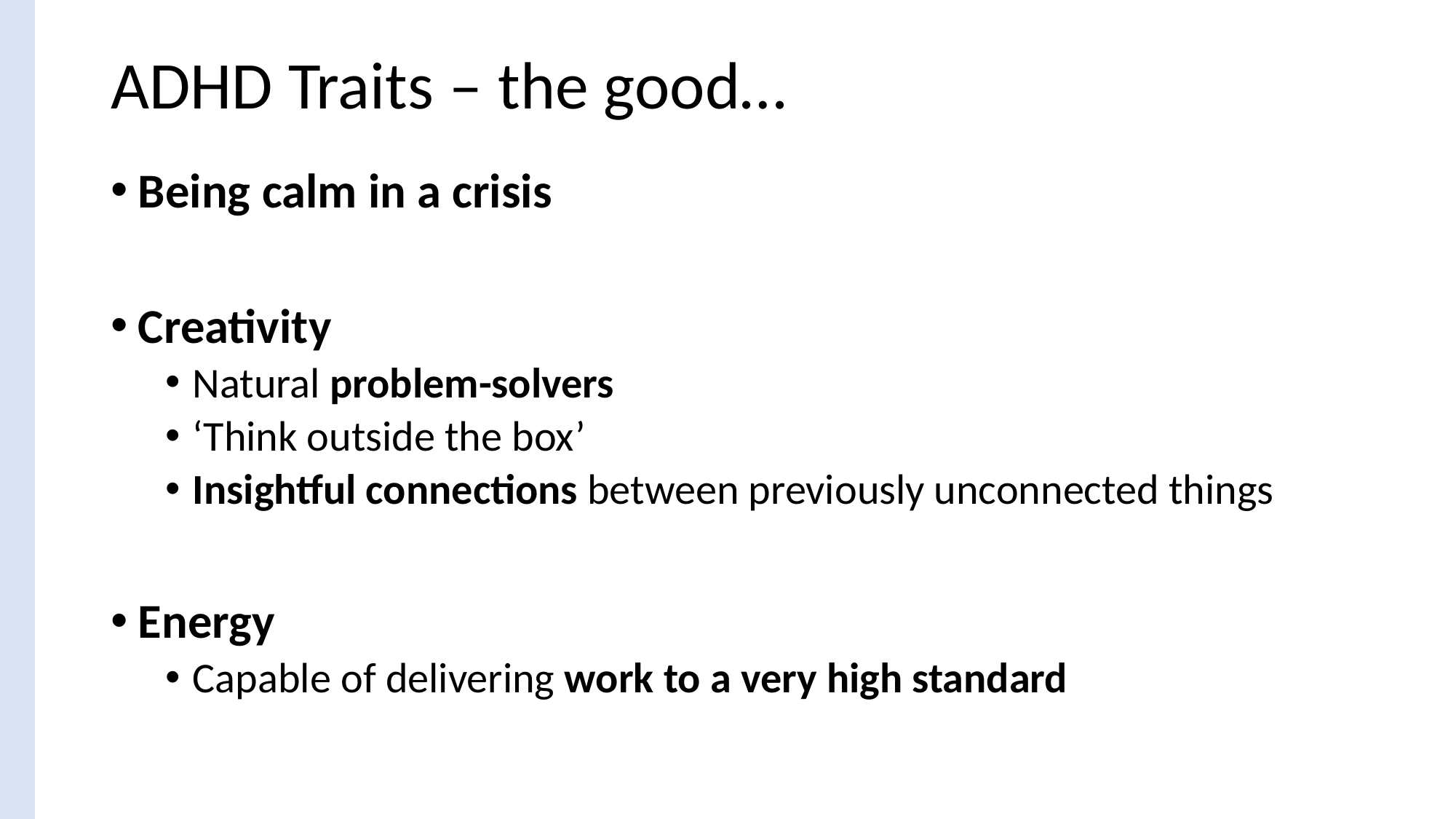

# ADHD Traits – the good…
Being calm in a crisis

Creativity
Natural problem-solvers
‘Think outside the box’
Insightful connections between previously unconnected things

Energy
Capable of delivering work to a very high standard